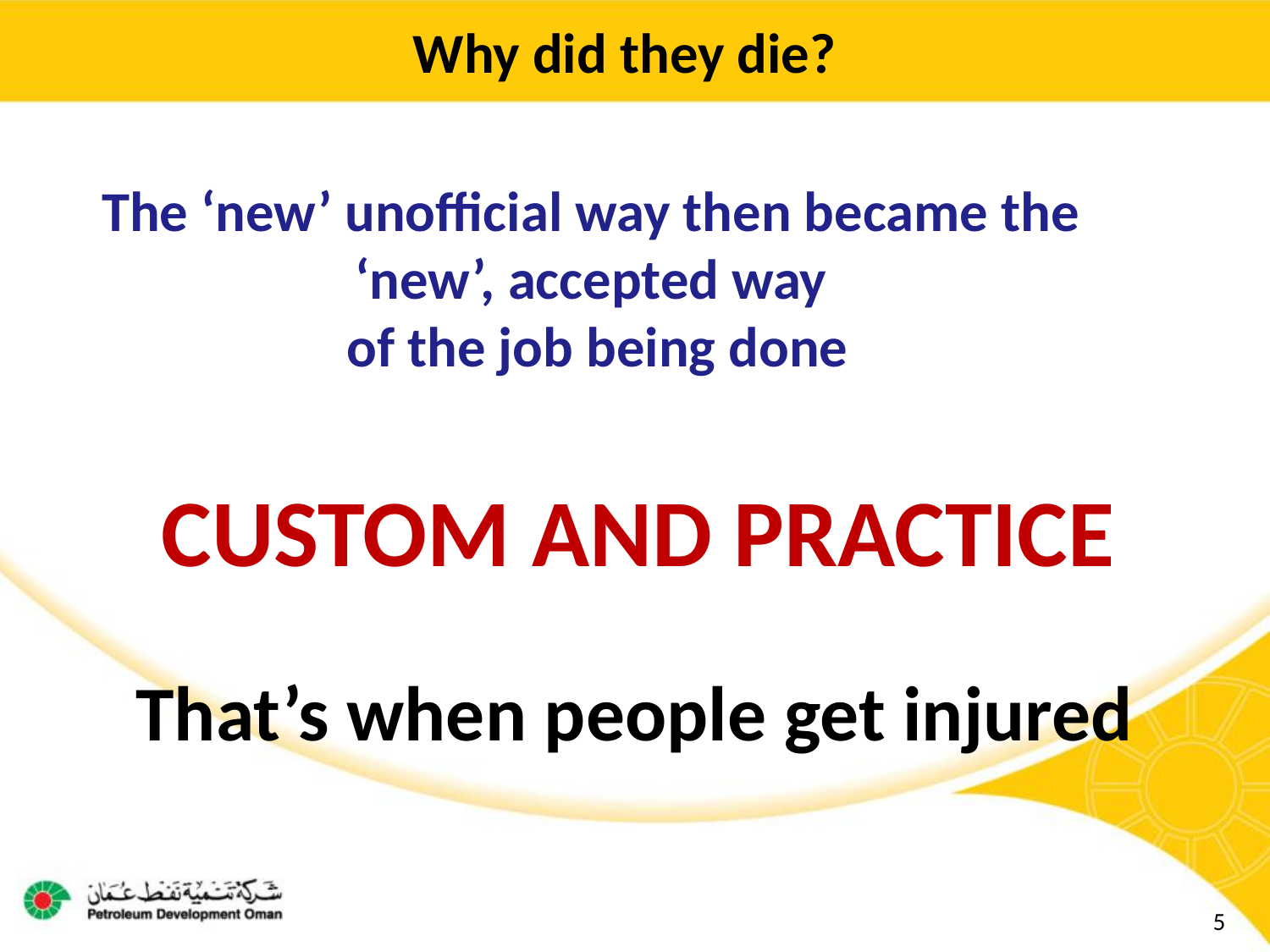

Why did they die?
The ‘new’ unofficial way then became the
‘new’, accepted way
of the job being done
Custom and practice
That’s when people get injured
5